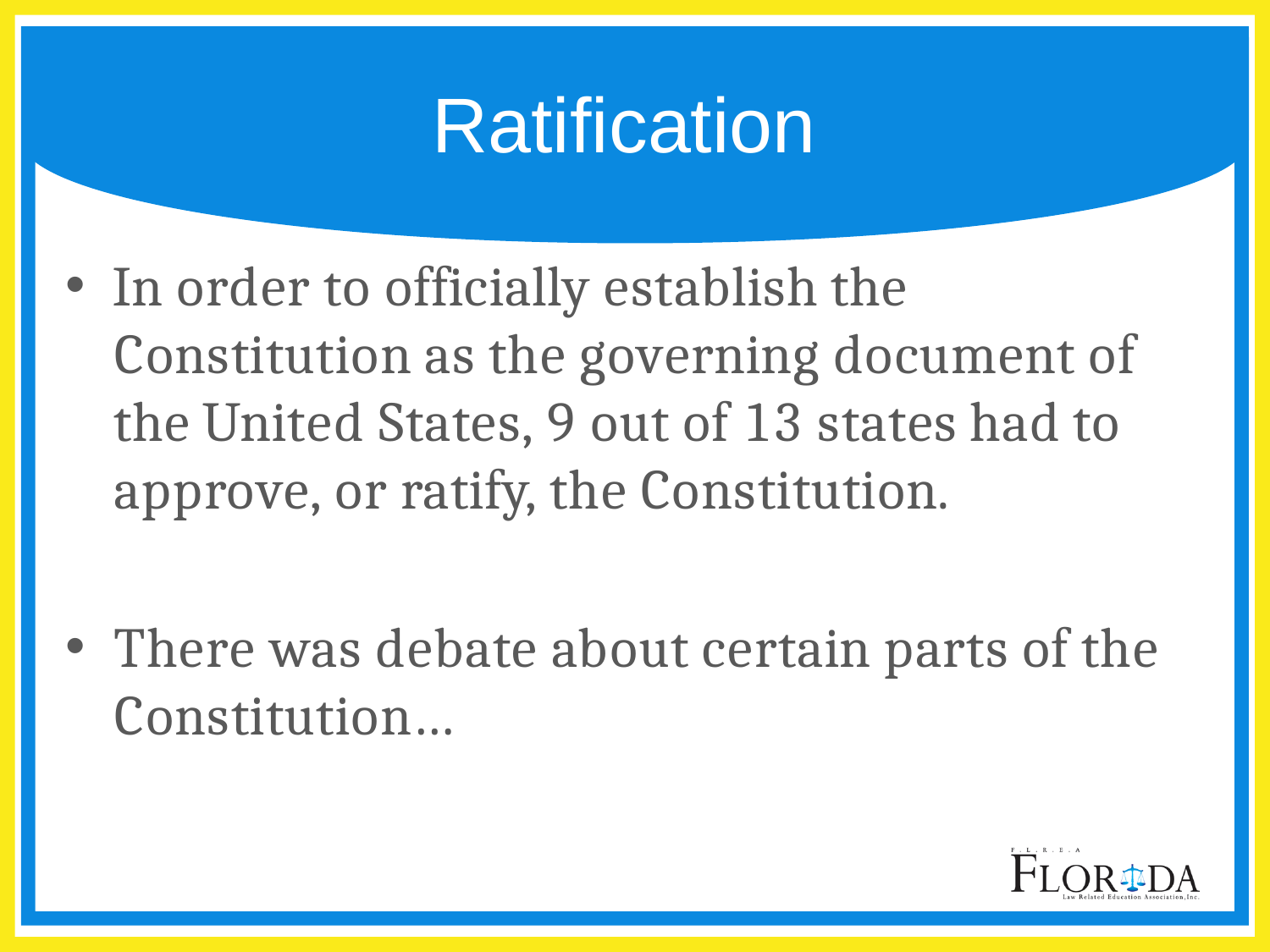

# Ratification
In order to officially establish the Constitution as the governing document of the United States, 9 out of 13 states had to approve, or ratify, the Constitution.

There was debate about certain parts of the Constitution…